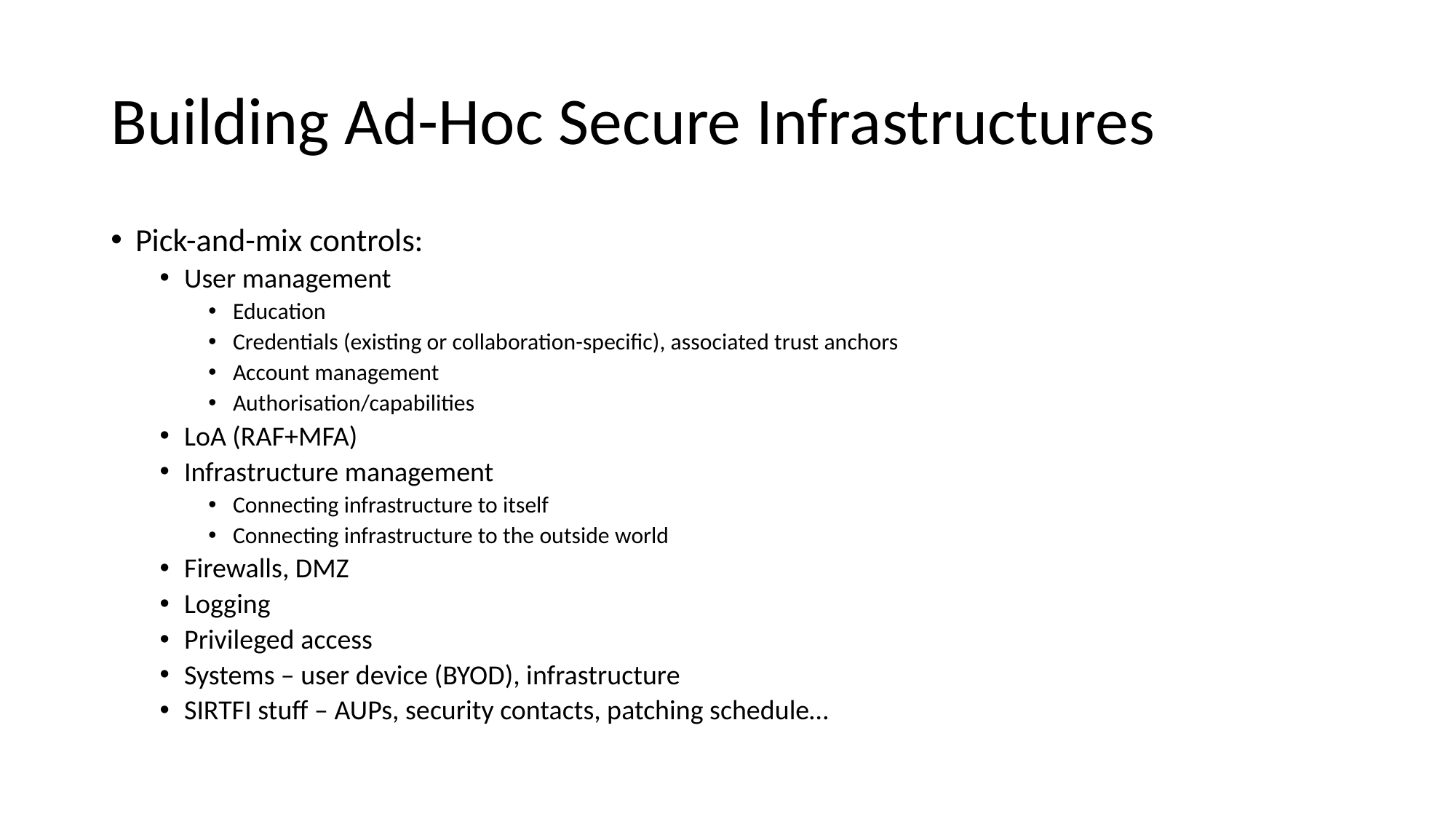

# Building Ad-Hoc Secure Infrastructures
Pick-and-mix controls:
User management
Education
Credentials (existing or collaboration-specific), associated trust anchors
Account management
Authorisation/capabilities
LoA (RAF+MFA)
Infrastructure management
Connecting infrastructure to itself
Connecting infrastructure to the outside world
Firewalls, DMZ
Logging
Privileged access
Systems – user device (BYOD), infrastructure
SIRTFI stuff – AUPs, security contacts, patching schedule…